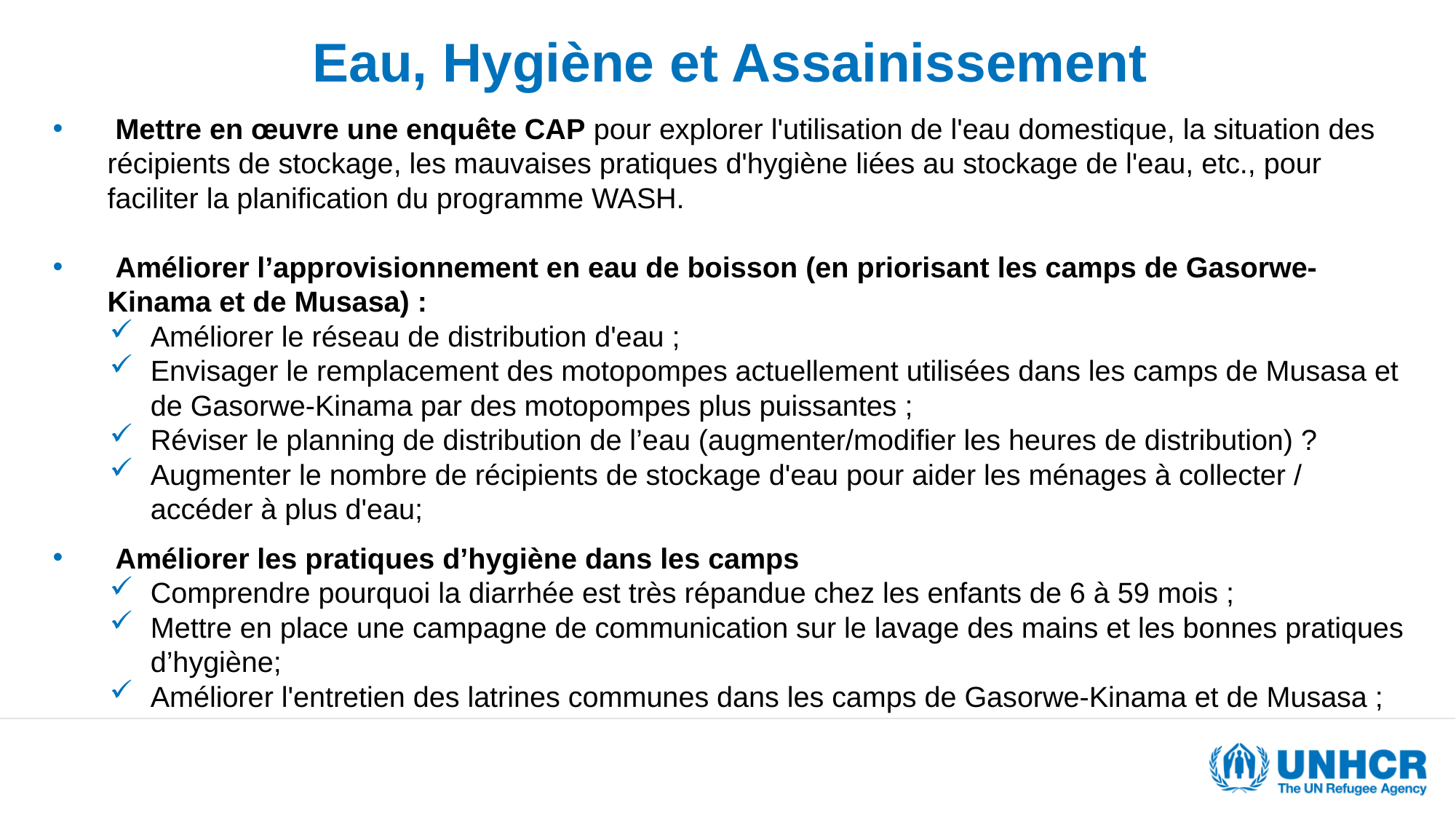

# Eau, Hygiène et Assainissement
 Mettre en œuvre une enquête CAP pour explorer l'utilisation de l'eau domestique, la situation des récipients de stockage, les mauvaises pratiques d'hygiène liées au stockage de l'eau, etc., pour faciliter la planification du programme WASH.

 Améliorer l’approvisionnement en eau de boisson (en priorisant les camps de Gasorwe-Kinama et de Musasa) :
Améliorer le réseau de distribution d'eau ;
Envisager le remplacement des motopompes actuellement utilisées dans les camps de Musasa et de Gasorwe-Kinama par des motopompes plus puissantes ;
Réviser le planning de distribution de l’eau (augmenter/modifier les heures de distribution) ?
Augmenter le nombre de récipients de stockage d'eau pour aider les ménages à collecter / accéder à plus d'eau;

 Améliorer les pratiques d’hygiène dans les camps
Comprendre pourquoi la diarrhée est très répandue chez les enfants de 6 à 59 mois ;
Mettre en place une campagne de communication sur le lavage des mains et les bonnes pratiques d’hygiène;
Améliorer l'entretien des latrines communes dans les camps de Gasorwe-Kinama et de Musasa ;